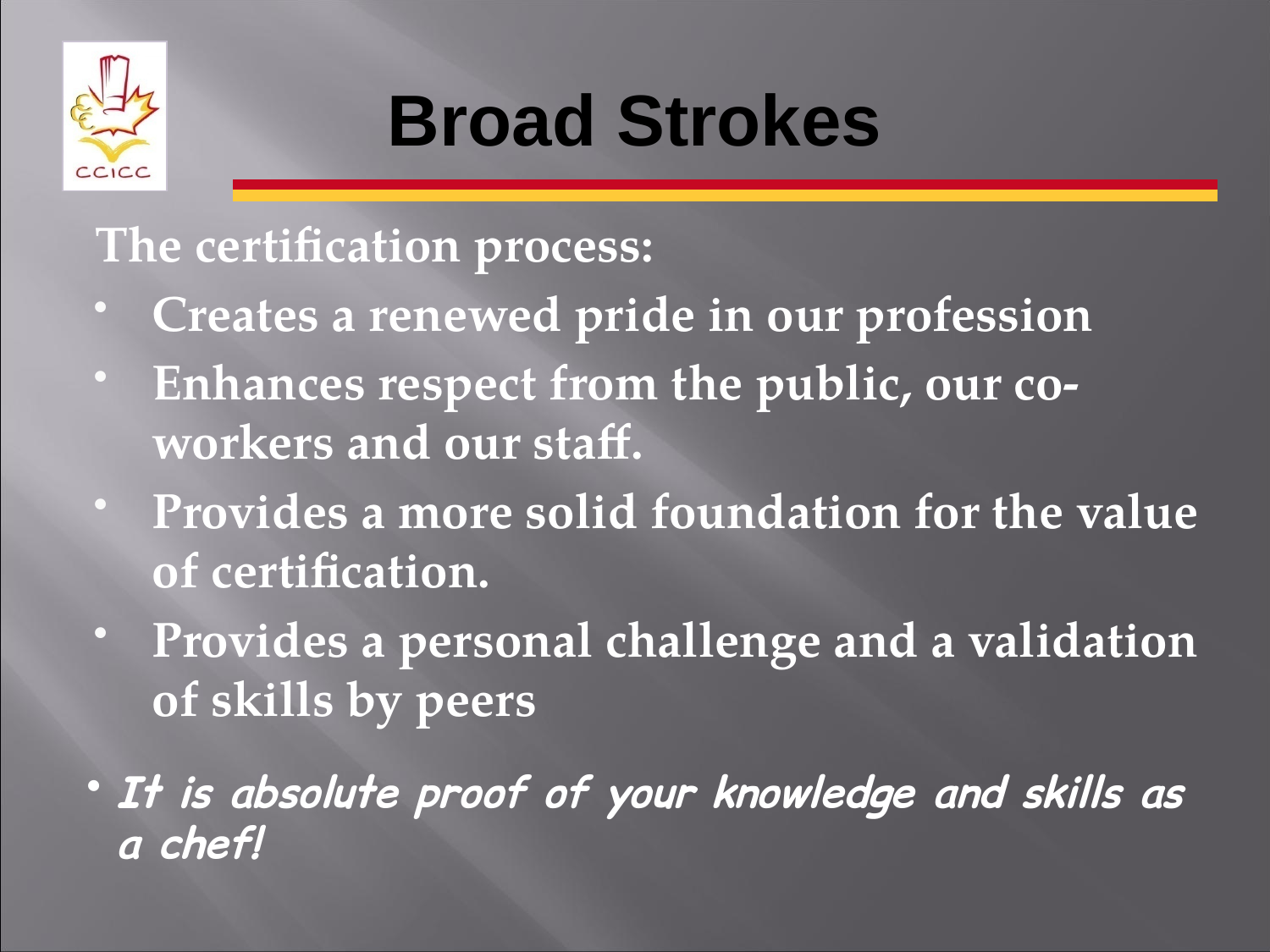

# Broad Strokes
The certification process:
Creates a renewed pride in our profession
Enhances respect from the public, our co-workers and our staff.
Provides a more solid foundation for the value of certification.
Provides a personal challenge and a validation of skills by peers
It is absolute proof of your knowledge and skills as a chef!